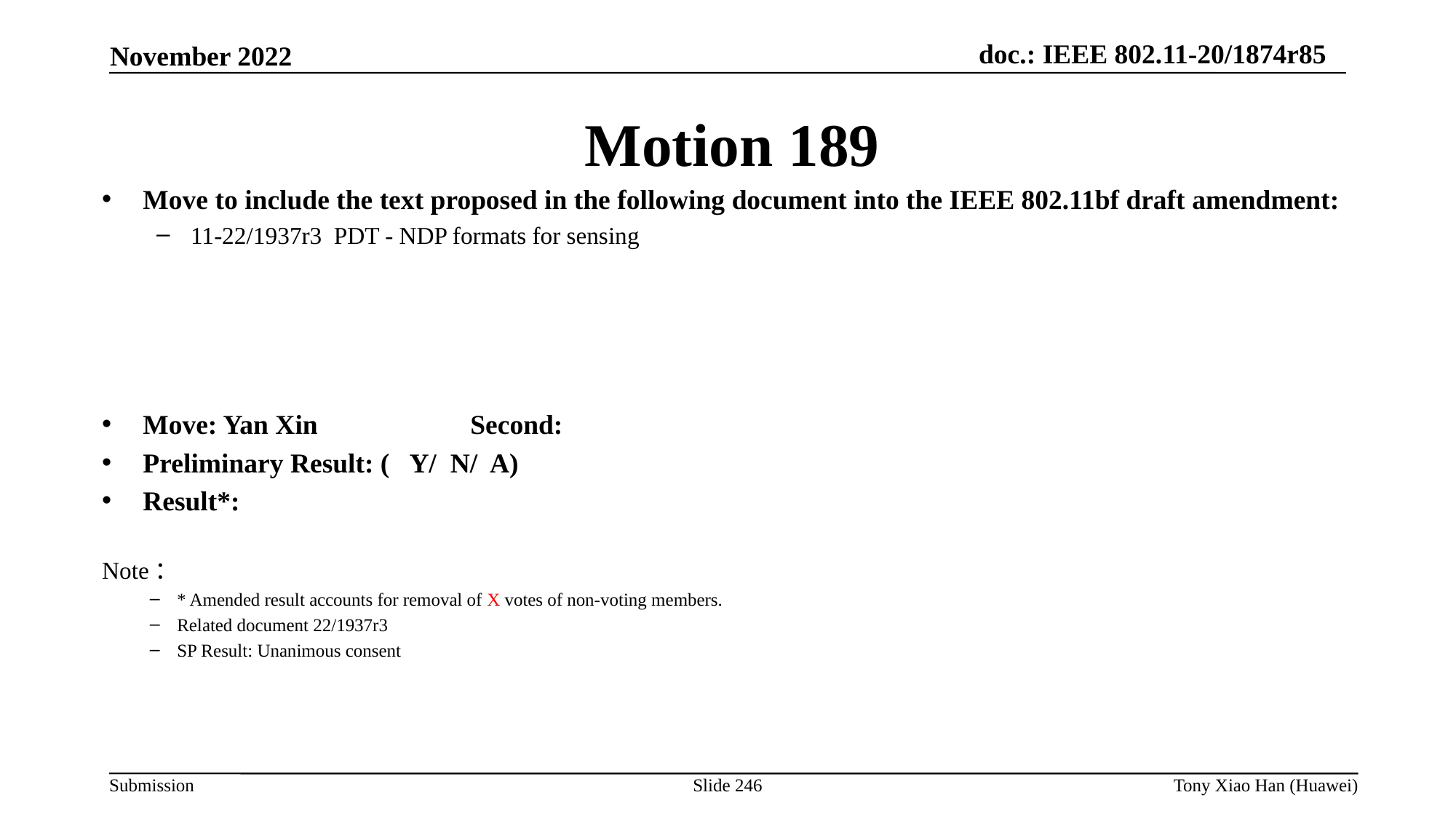

Motion 189

Move to include the text proposed in the following document into the IEEE 802.11bf draft amendment:
11-22/1937r3  PDT - NDP formats for sensing

Move: Yan Xin		Second:
Preliminary Result: (   Y/  N/  A)
Result*:

Note：
* Amended result accounts for removal of X votes of non-voting members.
Related document 22/1937r3
SP Result: Unanimous consent